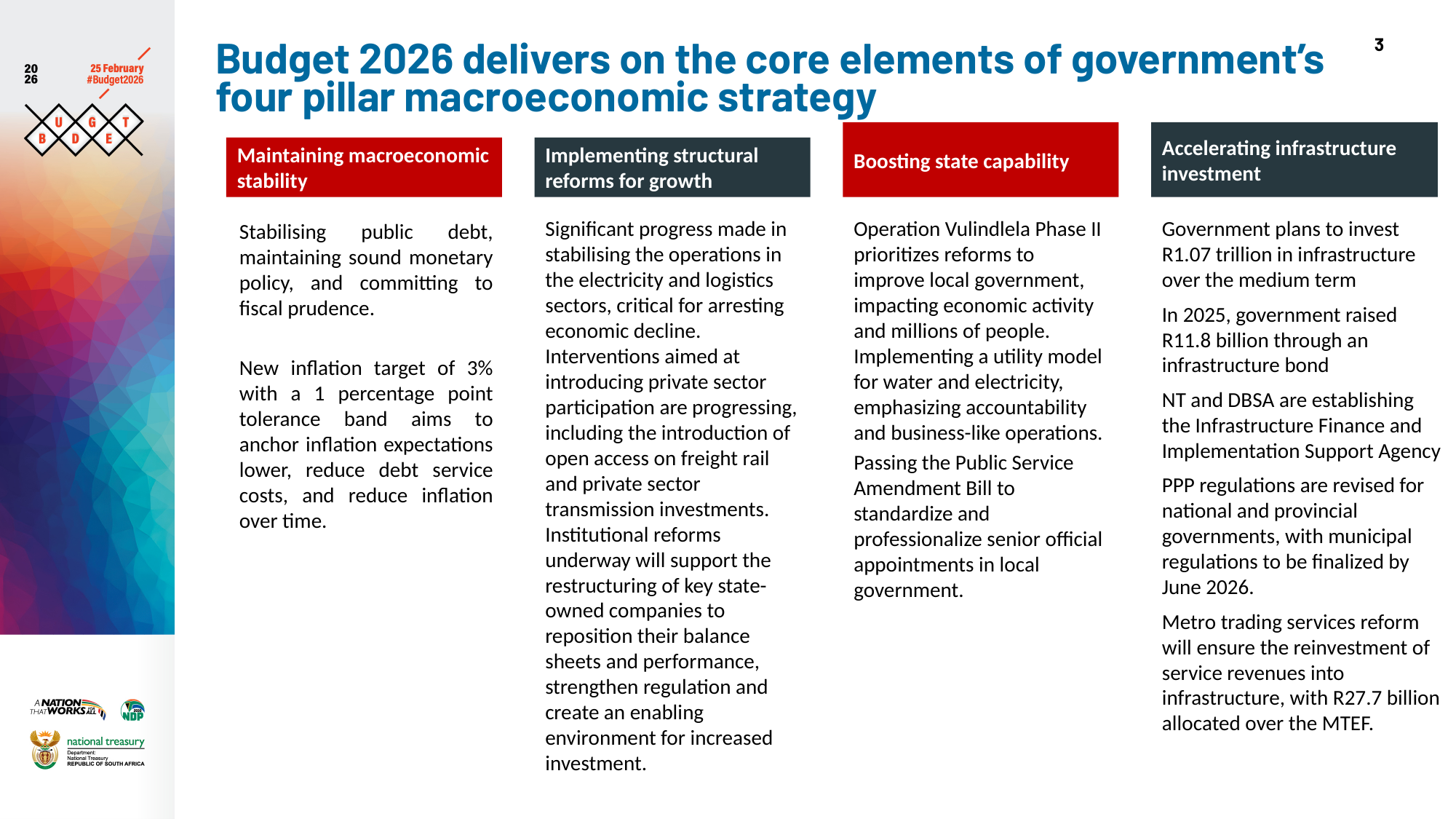

# Budget 2026 delivers on the core elements of government’s four pillar macroeconomic strategy
3

Boosting state capability
Accelerating infrastructure investment
Maintaining macroeconomic stability
Implementing structural reforms for growth
Significant progress made in stabilising the operations in the electricity and logistics sectors, critical for arresting economic decline.
Interventions aimed at introducing private sector participation are progressing, including the introduction of open access on freight rail and private sector transmission investments.
Institutional reforms underway will support the restructuring of key state-owned companies to reposition their balance sheets and performance, strengthen regulation and create an enabling environment for increased investment.

Operation Vulindlela Phase II prioritizes reforms to improve local government, impacting economic activity and millions of people.
Implementing a utility model for water and electricity, emphasizing accountability and business-like operations.
Passing the Public Service Amendment Bill to standardize and professionalize senior official appointments in local government.

Government plans to invest R1.07 trillion in infrastructure over the medium term
In 2025, government raised R11.8 billion through an infrastructure bond
NT and DBSA are establishing the Infrastructure Finance and Implementation Support Agency
PPP regulations are revised for national and provincial governments, with municipal regulations to be finalized by June 2026.
Metro trading services reform will ensure the reinvestment of service revenues into infrastructure, with R27.7 billion allocated over the MTEF.
Stabilising public debt, maintaining sound monetary policy, and committing to fiscal prudence.

New inflation target of 3% with a 1 percentage point tolerance band aims to anchor inflation expectations lower, reduce debt service costs, and reduce inflation over time.